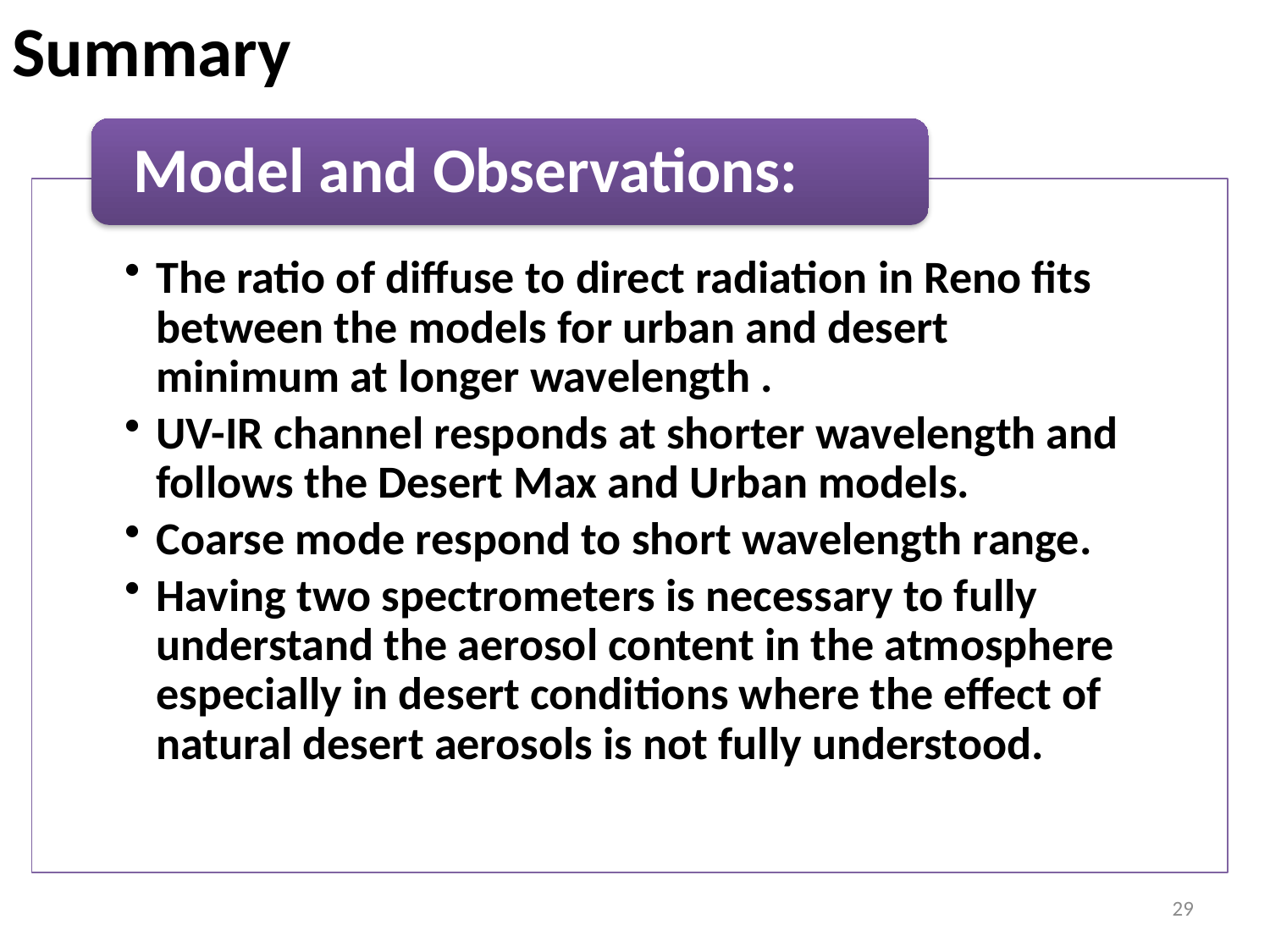

Summary
The ratio of diffuse to direct radiation in Reno fits between the models for urban and desert minimum at longer wavelength .
UV-IR channel responds at shorter wavelength and follows the Desert Max and Urban models.
Coarse mode respond to short wavelength range.
Having two spectrometers is necessary to fully  understand the aerosol content in the atmosphere especially in desert conditions where the effect of natural desert aerosols is not fully understood.

Model and Observations:
29